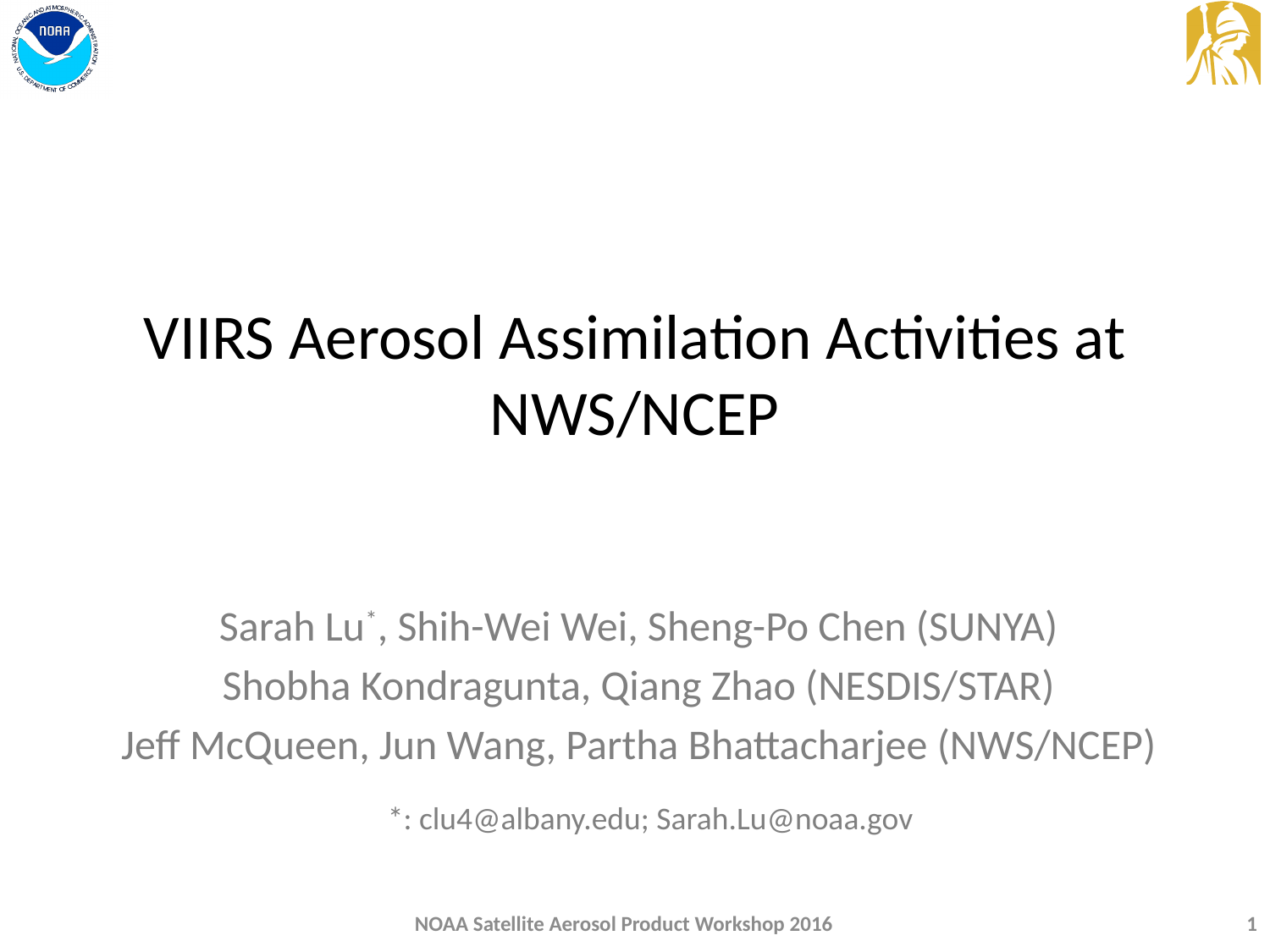

# VIIRS Aerosol Assimilation Activities at NWS/NCEP
Sarah Lu*, Shih-Wei Wei, Sheng-Po Chen (SUNYA)
Shobha Kondragunta, Qiang Zhao (NESDIS/STAR)
Jeff McQueen, Jun Wang, Partha Bhattacharjee (NWS/NCEP)
*: clu4@albany.edu; Sarah.Lu@noaa.gov
1
NOAA Satellite Aerosol Product Workshop 2016